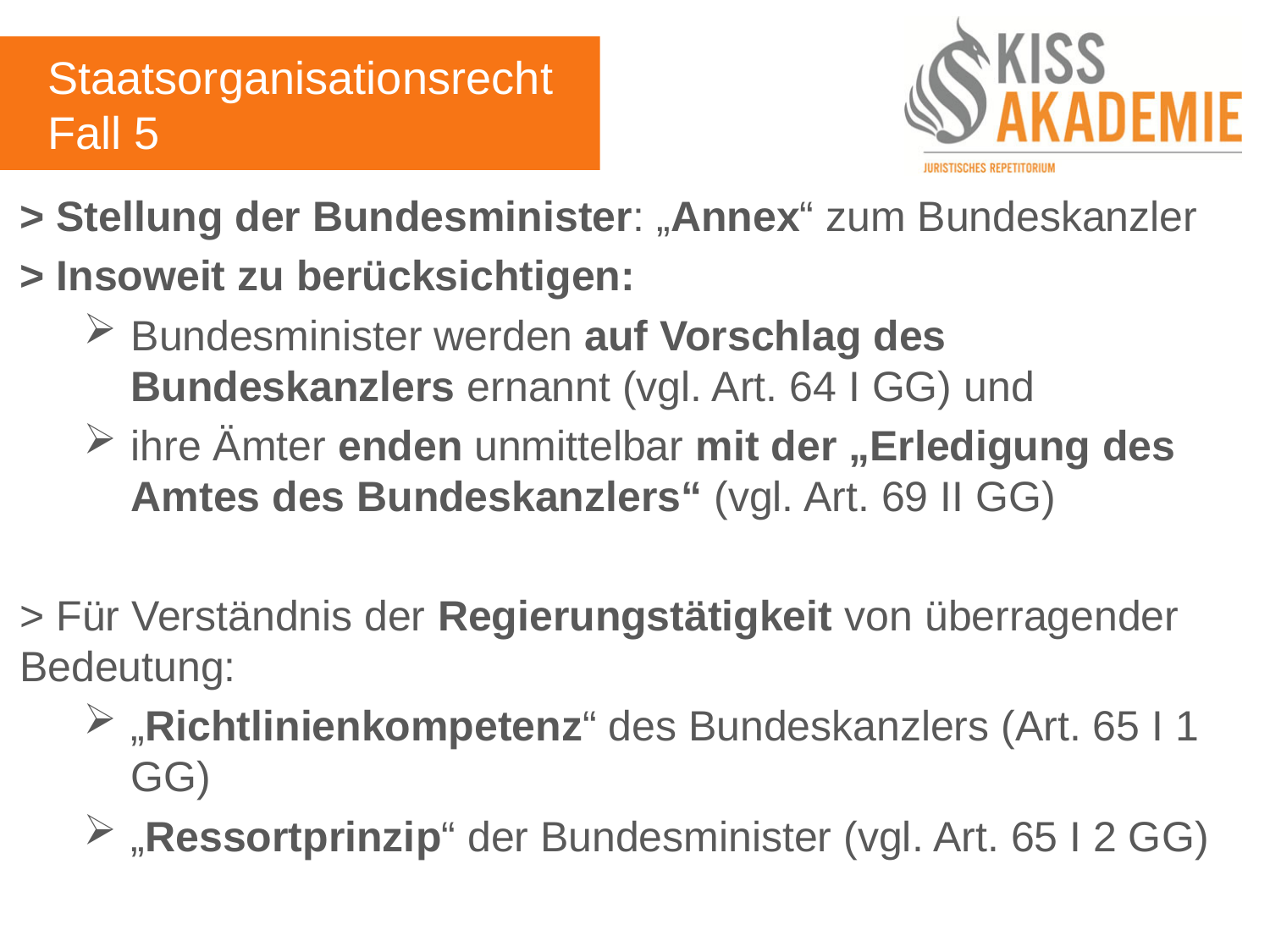

Staatsorganisationsrecht
Fall 5
> Stellung der Bundesminister: „Annex“ zum Bundeskanzler
> Insoweit zu berücksichtigen:
Bundesminister werden auf Vorschlag des Bundeskanzlers ernannt (vgl. Art. 64 I GG) und
ihre Ämter enden unmittelbar mit der „Erledigung des Amtes des Bundeskanzlers“ (vgl. Art. 69 II GG)

> Für Verständnis der Regierungstätigkeit von überragender Bedeutung:
„Richtlinienkompetenz“ des Bundeskanzlers (Art. 65 I 1 GG)
„Ressortprinzip“ der Bundesminister (vgl. Art. 65 I 2 GG)